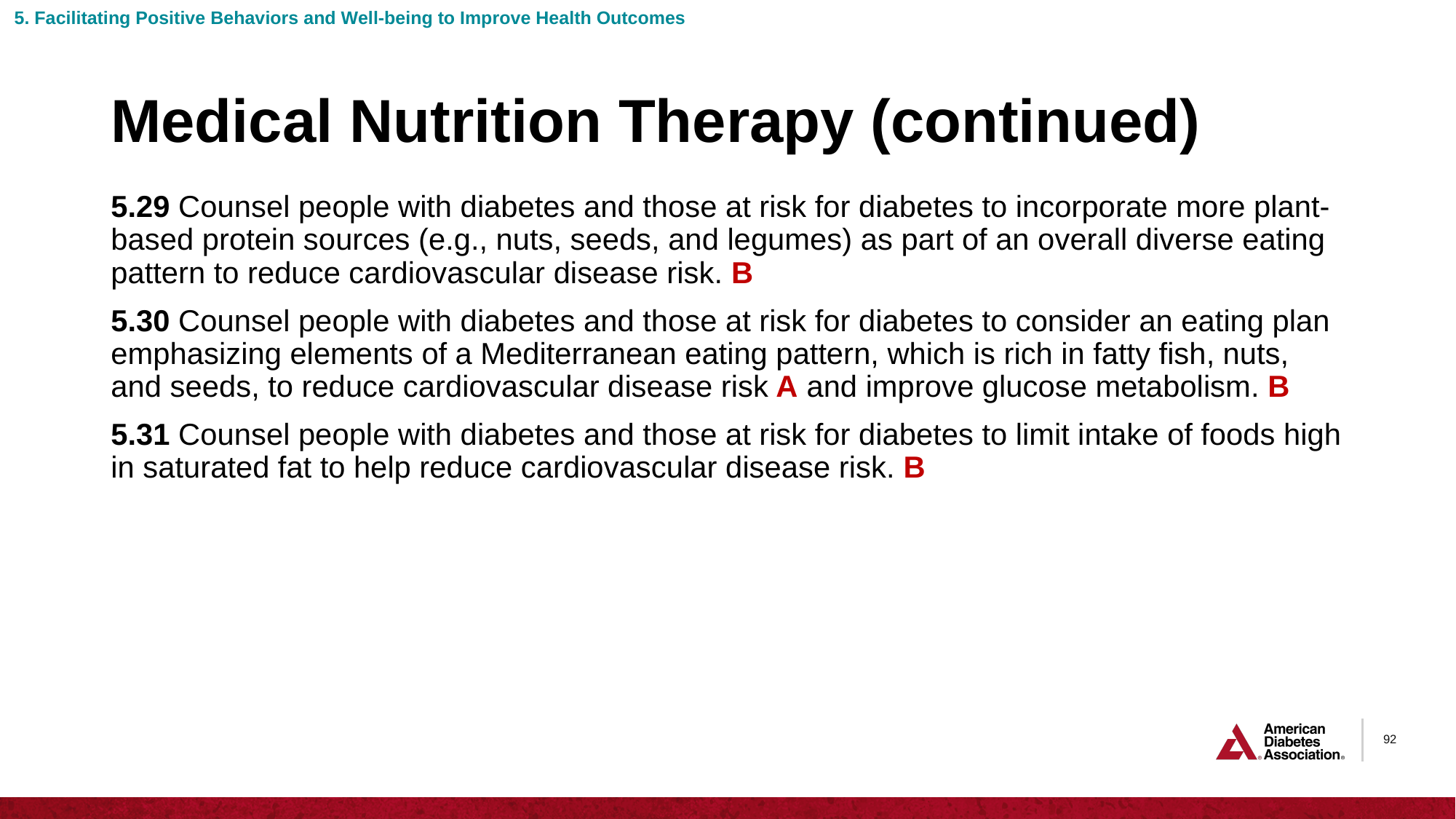

5. Facilitating Positive Behaviors and Well-being to Improve Health Outcomes
# Medical Nutrition Therapy (continued)
5.29 Counsel people with diabetes and those at risk for diabetes to incorporate more plant-based protein sources (e.g., nuts, seeds, and legumes) as part of an overall diverse eating pattern to reduce cardiovascular disease risk. B
5.30 Counsel people with diabetes and those at risk for diabetes to consider an eating plan emphasizing elements of a Mediterranean eating pattern, which is rich in fatty fish, nuts, and seeds, to reduce cardiovascular disease risk A and improve glucose metabolism. B
5.31 Counsel people with diabetes and those at risk for diabetes to limit intake of foods high in saturated fat to help reduce cardiovascular disease risk. B
92